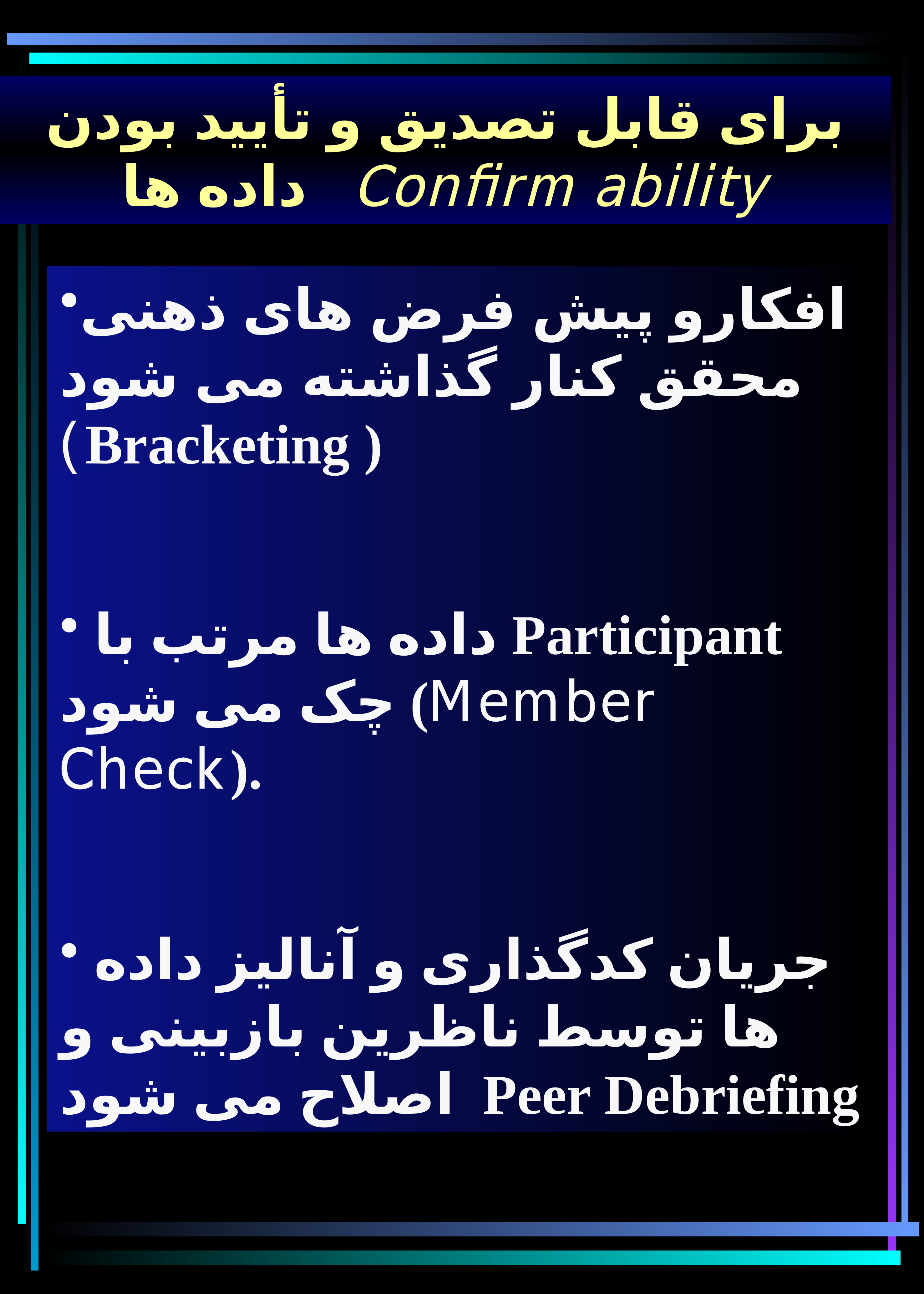

برای قابل تصديق و تأیید بودن داده ها   Confirm ability
افکارو پیش فرض های ذهنی محقق کنار گذاشته می شود (Bracketing )

 داده ها مرتب با Participant چک می شود (Member Check).

 جریان کدگذاری و آنالیز داده ها توسط ناظرین بازبینی و اصلاح می شود  Peer Debriefing